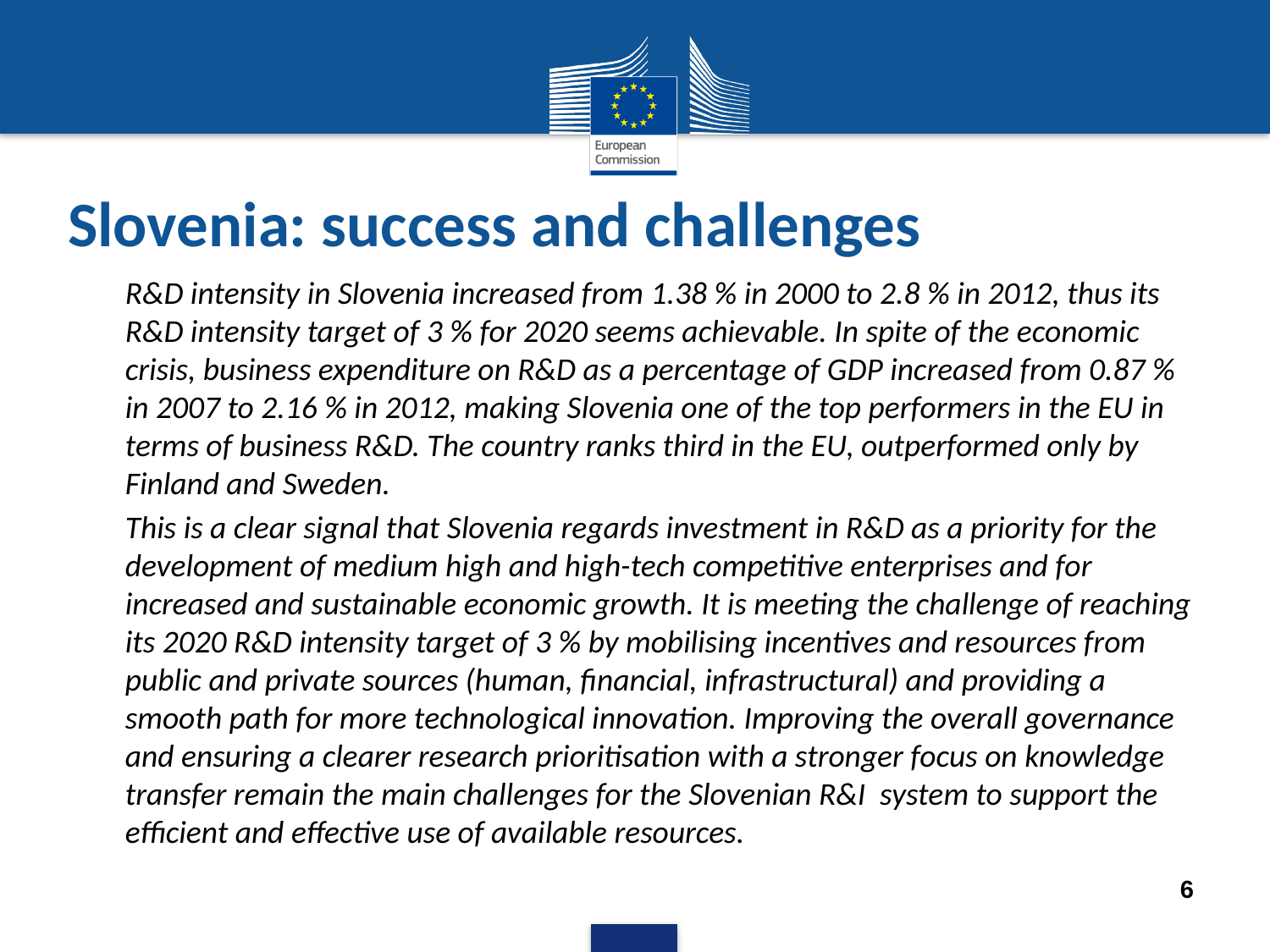

# Slovenia: success and challenges
R&D intensity in Slovenia increased from 1.38 % in 2000 to 2.8 % in 2012, thus its R&D intensity target of 3 % for 2020 seems achievable. In spite of the economic crisis, business expenditure on R&D as a percentage of GDP increased from 0.87 % in 2007 to 2.16 % in 2012, making Slovenia one of the top performers in the EU in terms of business R&D. The country ranks third in the EU, outperformed only by Finland and Sweden.
This is a clear signal that Slovenia regards investment in R&D as a priority for the development of medium high and high-tech competitive enterprises and for increased and sustainable economic growth. It is meeting the challenge of reaching its 2020 R&D intensity target of 3 % by mobilising incentives and resources from public and private sources (human, financial, infrastructural) and providing a smooth path for more technological innovation. Improving the overall governance and ensuring a clearer research prioritisation with a stronger focus on knowledge transfer remain the main challenges for the Slovenian R&I  system to support the efficient and effective use of available resources.
6